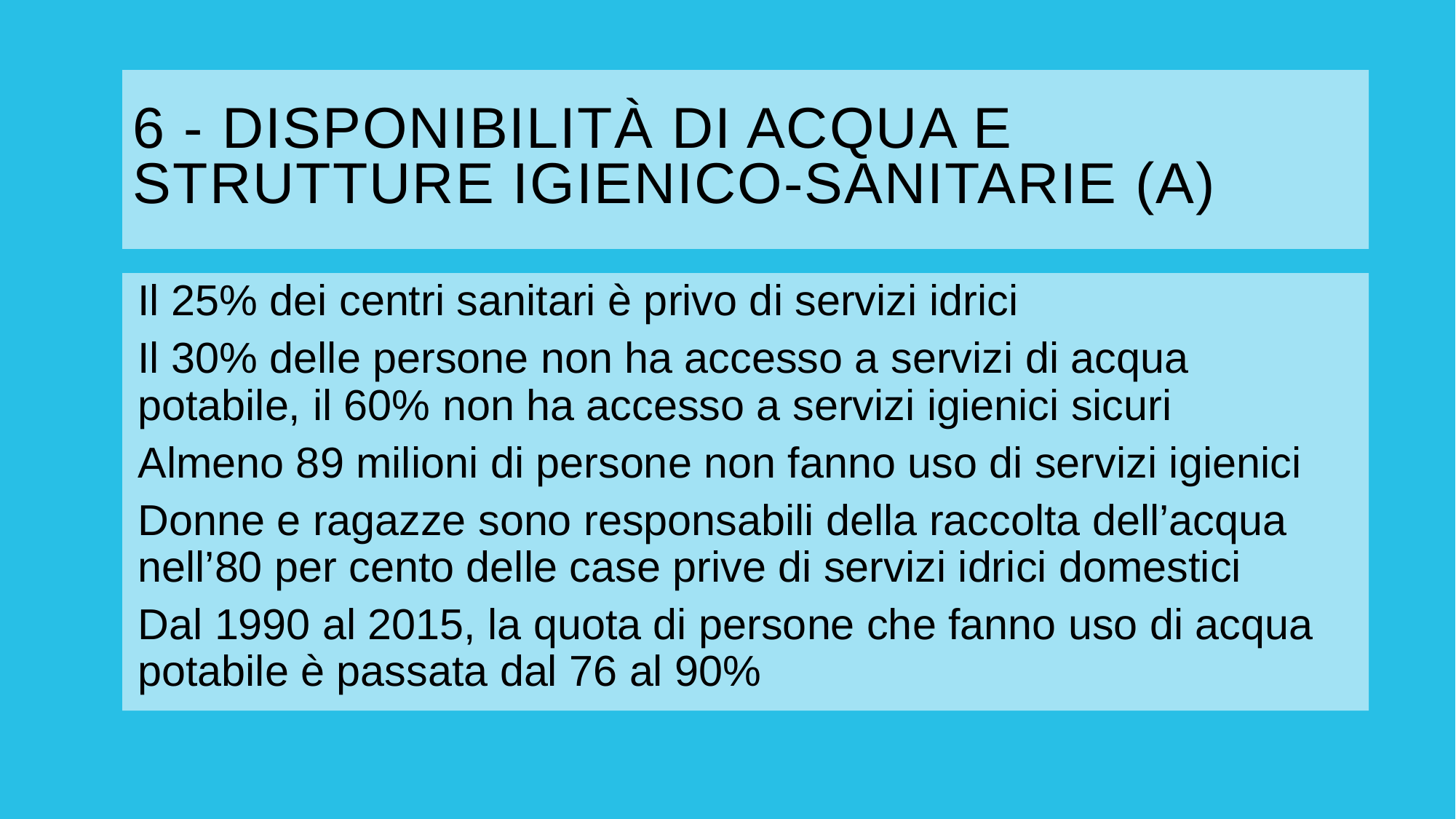

# 6 - disponibilità di acqua e strutture igienico-sanitarie (a)
Il 25% dei centri sanitari è privo di servizi idrici
Il 30% delle persone non ha accesso a servizi di acqua potabile, il 60% non ha accesso a servizi igienici sicuri
Almeno 89 milioni di persone non fanno uso di servizi igienici
Donne e ragazze sono responsabili della raccolta dell’acqua nell’80 per cento delle case prive di servizi idrici domestici
Dal 1990 al 2015, la quota di persone che fanno uso di acqua potabile è passata dal 76 al 90%